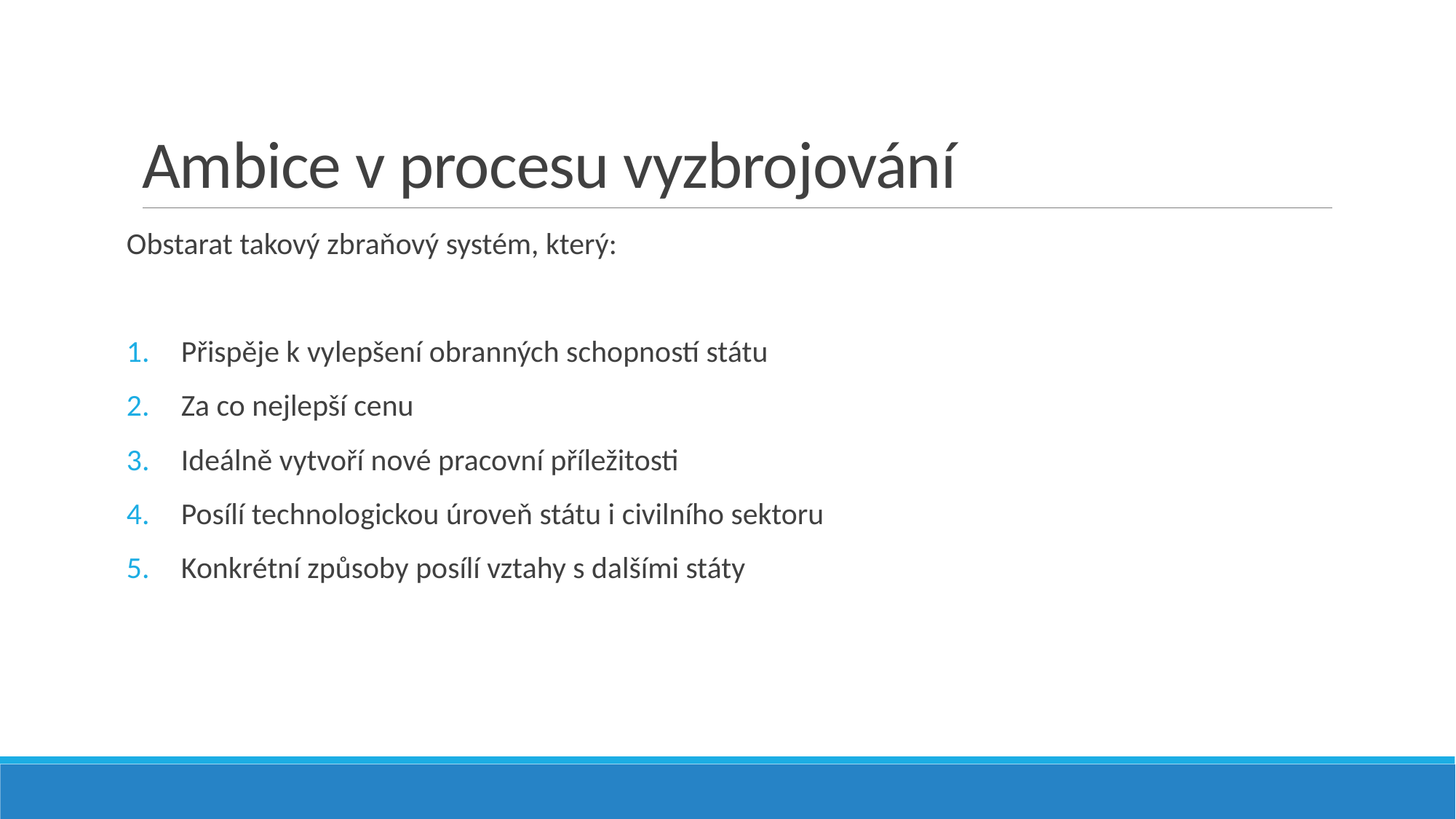

# Ambice v procesu vyzbrojování
Obstarat takový zbraňový systém, který:

Přispěje k vylepšení obranných schopností státu
Za co nejlepší cenu
Ideálně vytvoří nové pracovní příležitosti
Posílí technologickou úroveň státu i civilního sektoru
Konkrétní způsoby posílí vztahy s dalšími státy